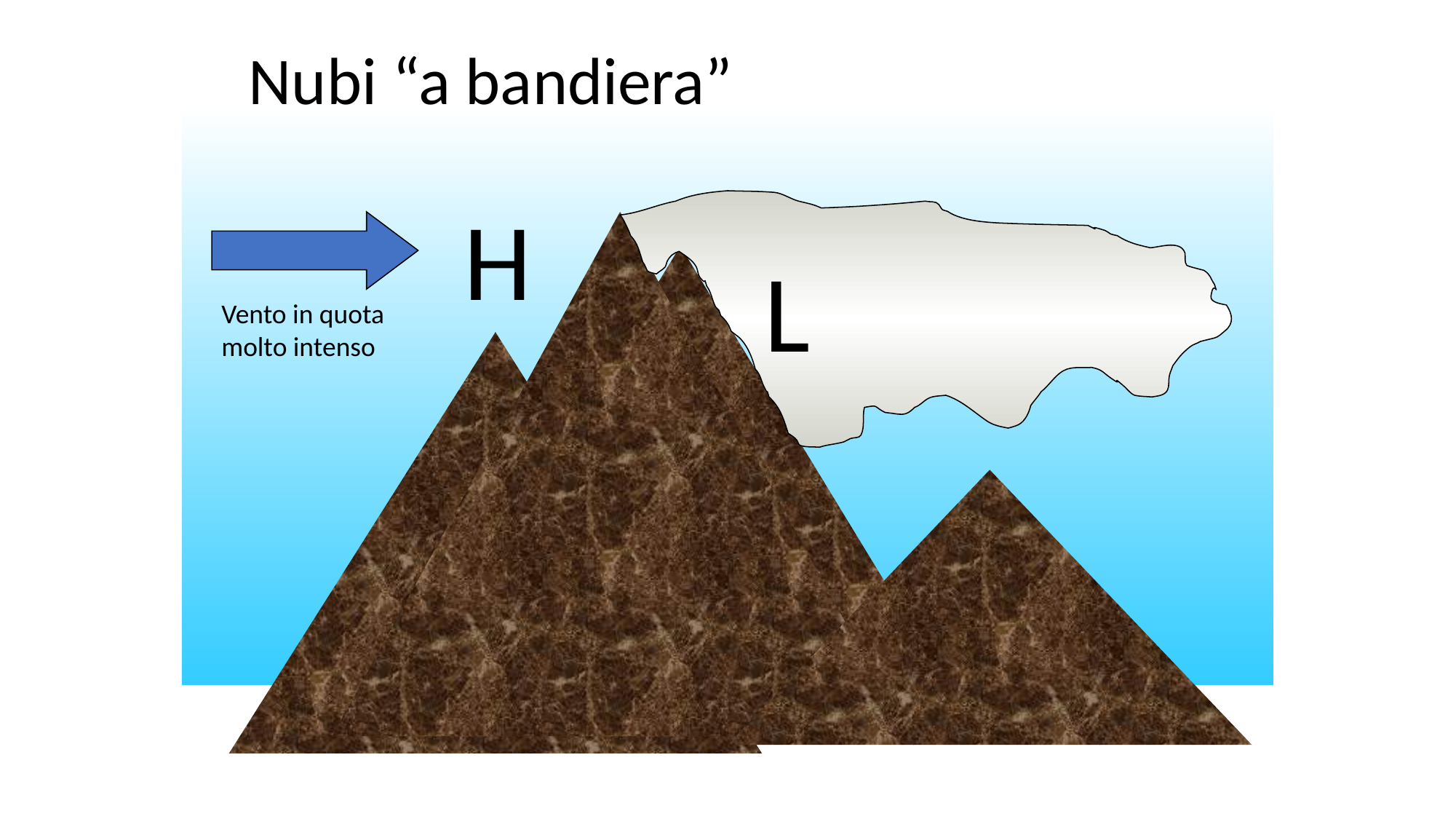

# Nubi “a bandiera”

H

L

Vento in quota
molto intenso